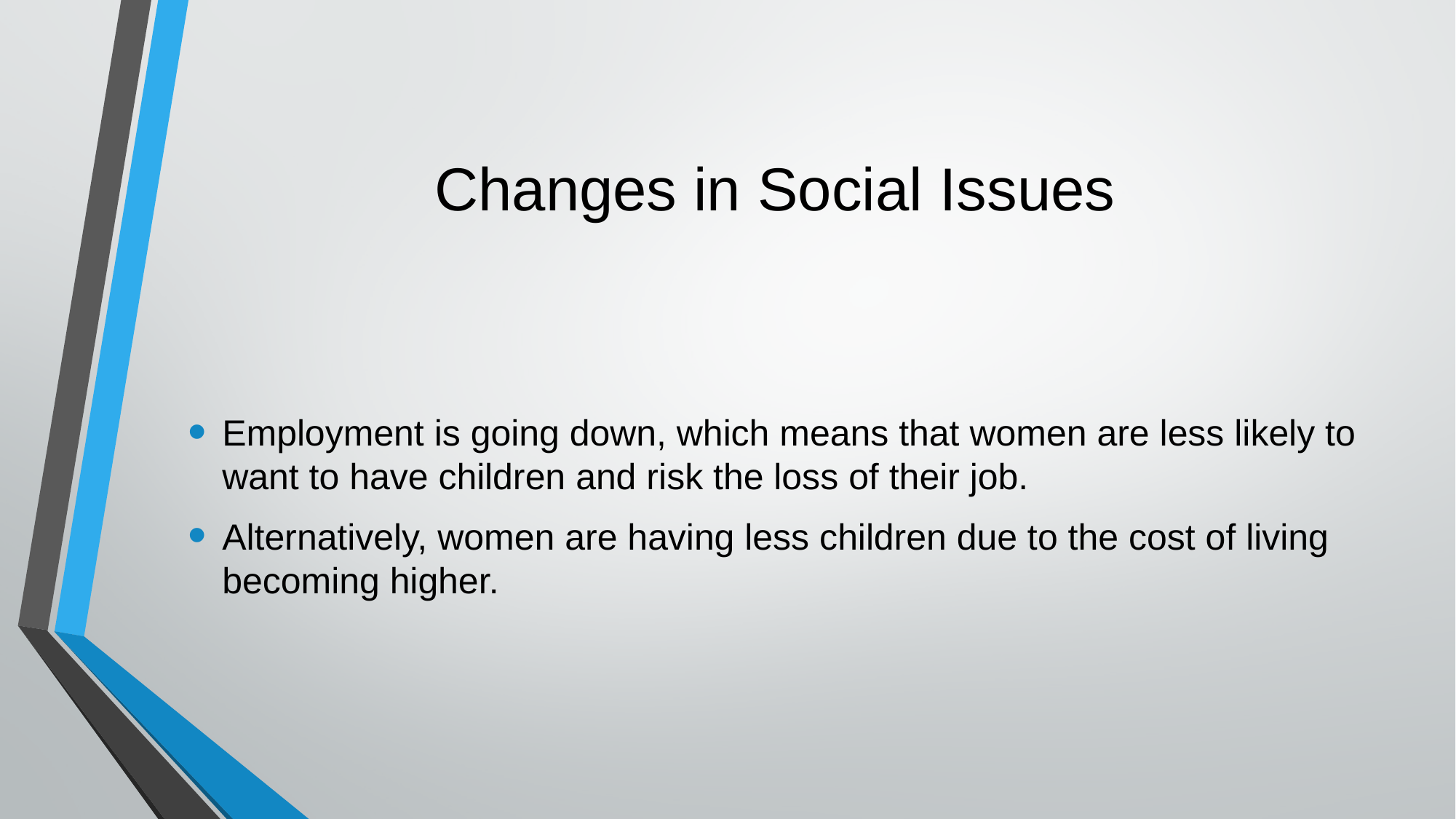

# Changes in Social Issues
Employment is going down, which means that women are less likely to want to have children and risk the loss of their job.
Alternatively, women are having less children due to the cost of living becoming higher.